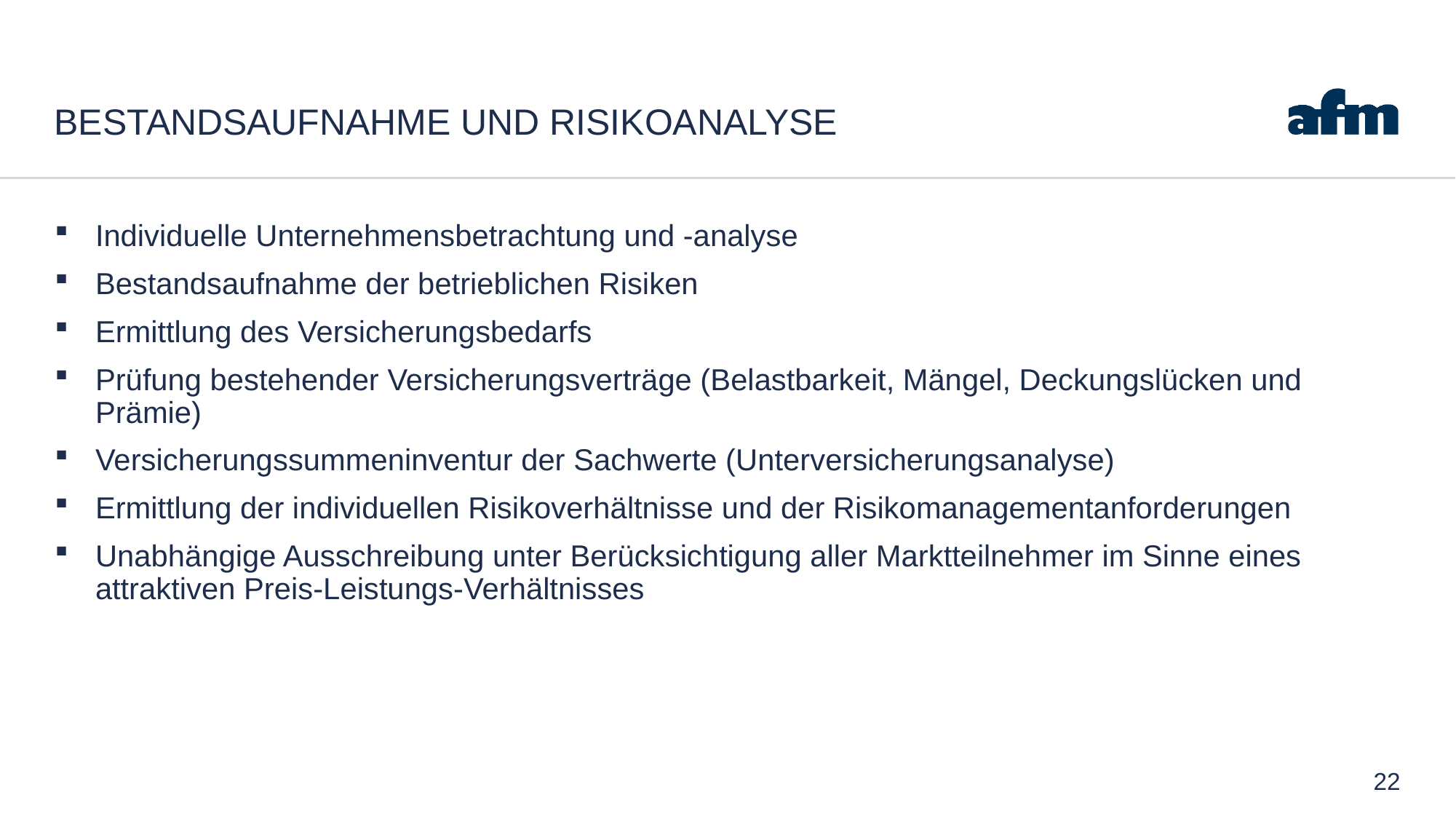

# BESTANDSAUFNAHME und RisikoANALYSE
Individuelle Unternehmensbetrachtung und -analyse
Bestandsaufnahme der betrieblichen Risiken
Ermittlung des Versicherungsbedarfs
Prüfung bestehender Versicherungsverträge (Belastbarkeit, Mängel, Deckungslücken und Prämie)
Versicherungssummeninventur der Sachwerte (Unterversicherungsanalyse)
Ermittlung der individuellen Risikoverhältnisse und der Risikomanagementanforderungen
Unabhängige Ausschreibung unter Berücksichtigung aller Marktteilnehmer im Sinne eines attraktiven Preis-Leistungs-Verhältnisses

22